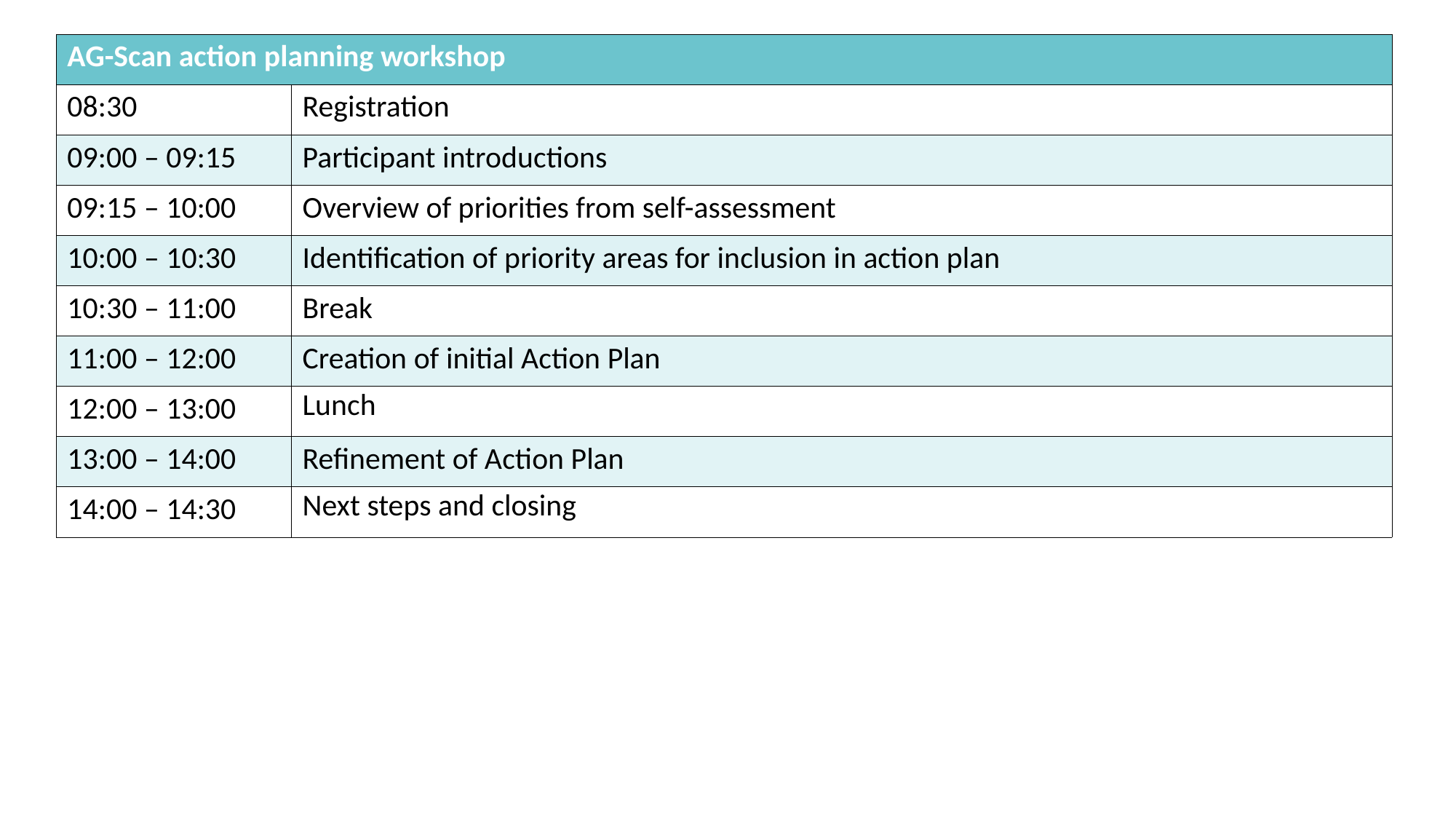

| AG-Scan action planning workshop |  |
| --- | --- |
| 08:30 | Registration |
| 09:00 – 09:15 | Participant introductions |
| 09:15 – 10:00 | Overview of priorities from self-assessment |
| 10:00 – 10:30 | Identification of priority areas for inclusion in action plan |
| 10:30 – 11:00 | Break |
| 11:00 – 12:00 | Creation of initial Action Plan |
| 12:00 – 13:00 | Lunch |
| 13:00 – 14:00 | Refinement of Action Plan |
| 14:00 – 14:30 | Next steps and closing |